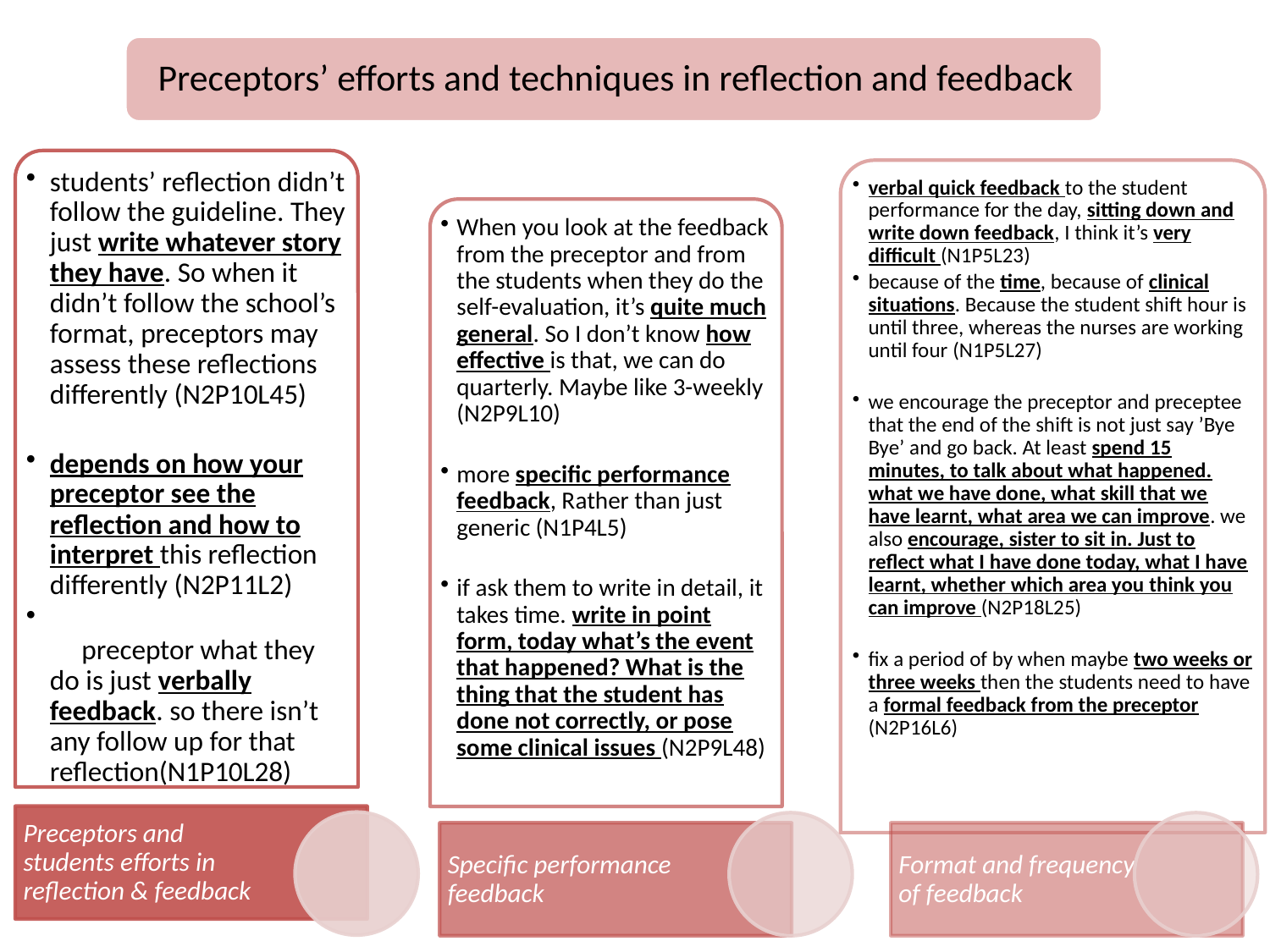

Preceptors’ efforts and techniques in reflection and feedback
#
students’ reflection didn’t follow the guideline. They just write whatever story they have. So when it didn’t follow the school’s format, preceptors may assess these reflections differently (N2P10L45)

depends on how your preceptor see the reflection and how to interpret this reflection differently (N2P11L2)
                                                    preceptor what they do is just verbally feedback. so there isn’t any follow up for that reflection(N1P10L28)

Preceptors and students efforts in reflection & feedback
When you look at the feedback from the preceptor and from the students when they do the self-evaluation, it’s quite much general. So I don’t know how effective is that, we can do quarterly. Maybe like 3-weekly (N2P9L10)

more specific performance feedback, Rather than just generic (N1P4L5)

if ask them to write in detail, it takes time. write in point form, today what’s the event that happened? What is the thing that the student has done not correctly, or pose some clinical issues (N2P9L48)
Specific performance feedback
verbal quick feedback to the student performance for the day, sitting down and write down feedback, I think it’s very difficult (N1P5L23)
because of the time, because of clinical situations. Because the student shift hour is until three, whereas the nurses are working until four (N1P5L27)

we encourage the preceptor and preceptee that the end of the shift is not just say ’Bye Bye’ and go back. At least spend 15 minutes, to talk about what happened. what we have done, what skill that we have learnt, what area we can improve. we also encourage, sister to sit in. Just to reflect what I have done today, what I have learnt, whether which area you think you can improve (N2P18L25)

fix a period of by when maybe two weeks or three weeks then the students need to have a formal feedback from the preceptor (N2P16L6)
Format and frequency of feedback